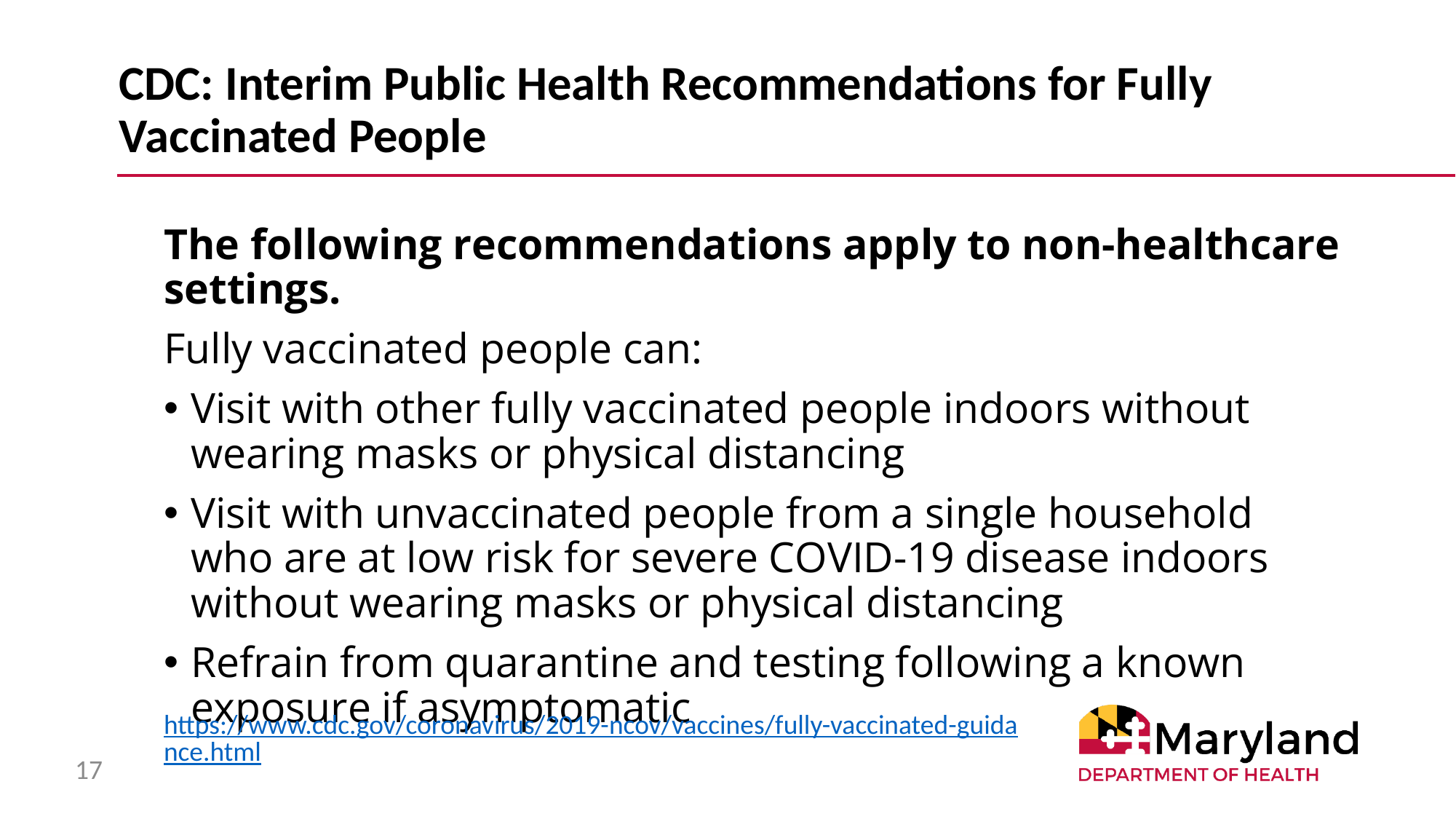

# CDC: Interim Public Health Recommendations for Fully Vaccinated People
The following recommendations apply to non-healthcare settings.
Fully vaccinated people can:
Visit with other fully vaccinated people indoors without wearing masks or physical distancing
Visit with unvaccinated people from a single household who are at low risk for severe COVID-19 disease indoors without wearing masks or physical distancing
Refrain from quarantine and testing following a known exposure if asymptomatic

https://www.cdc.gov/coronavirus/2019-ncov/vaccines/fully-vaccinated-guidance.html

17